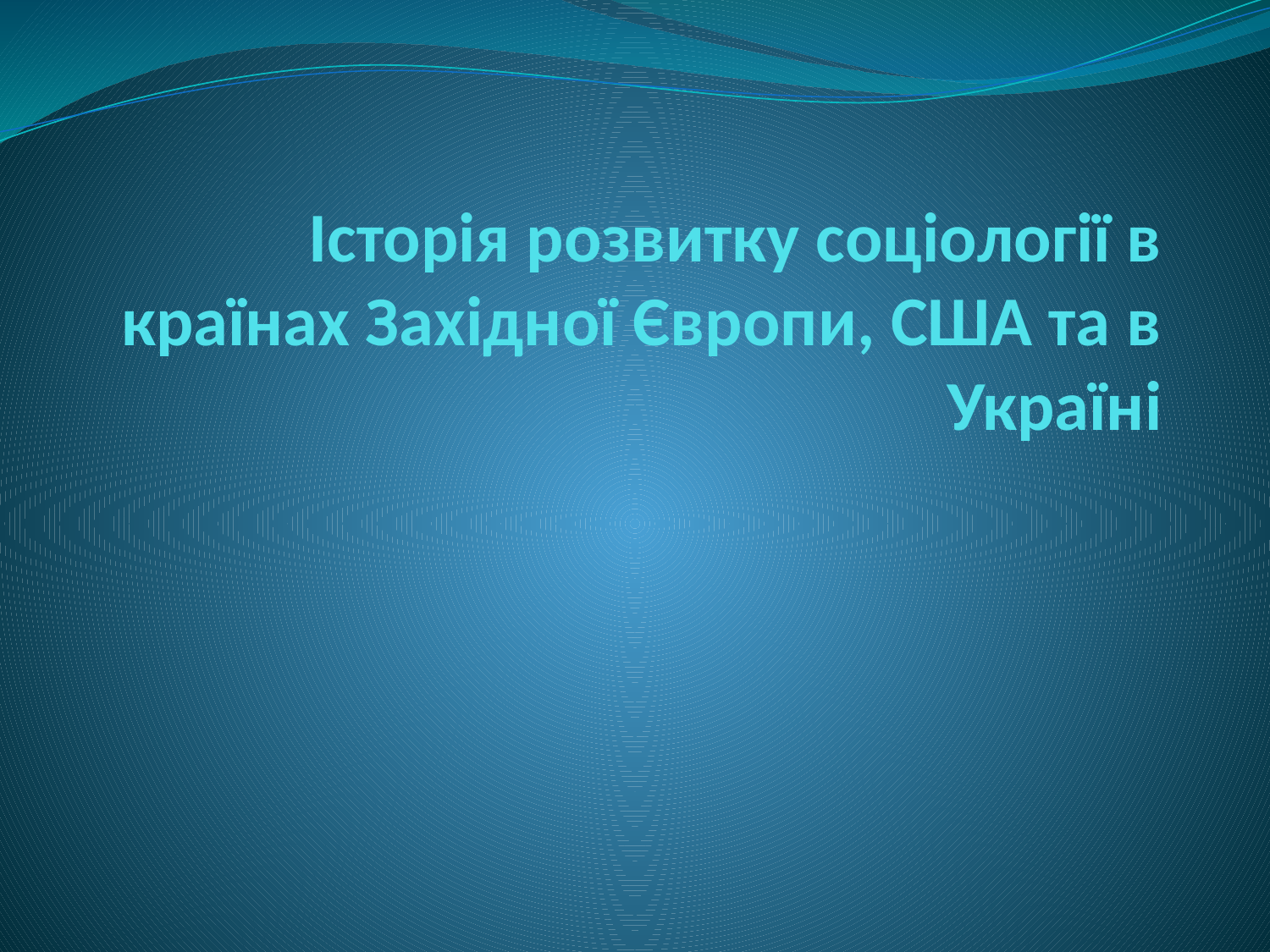

# Історія розвитку соціології в країнах Західної Європи, США та в Україні